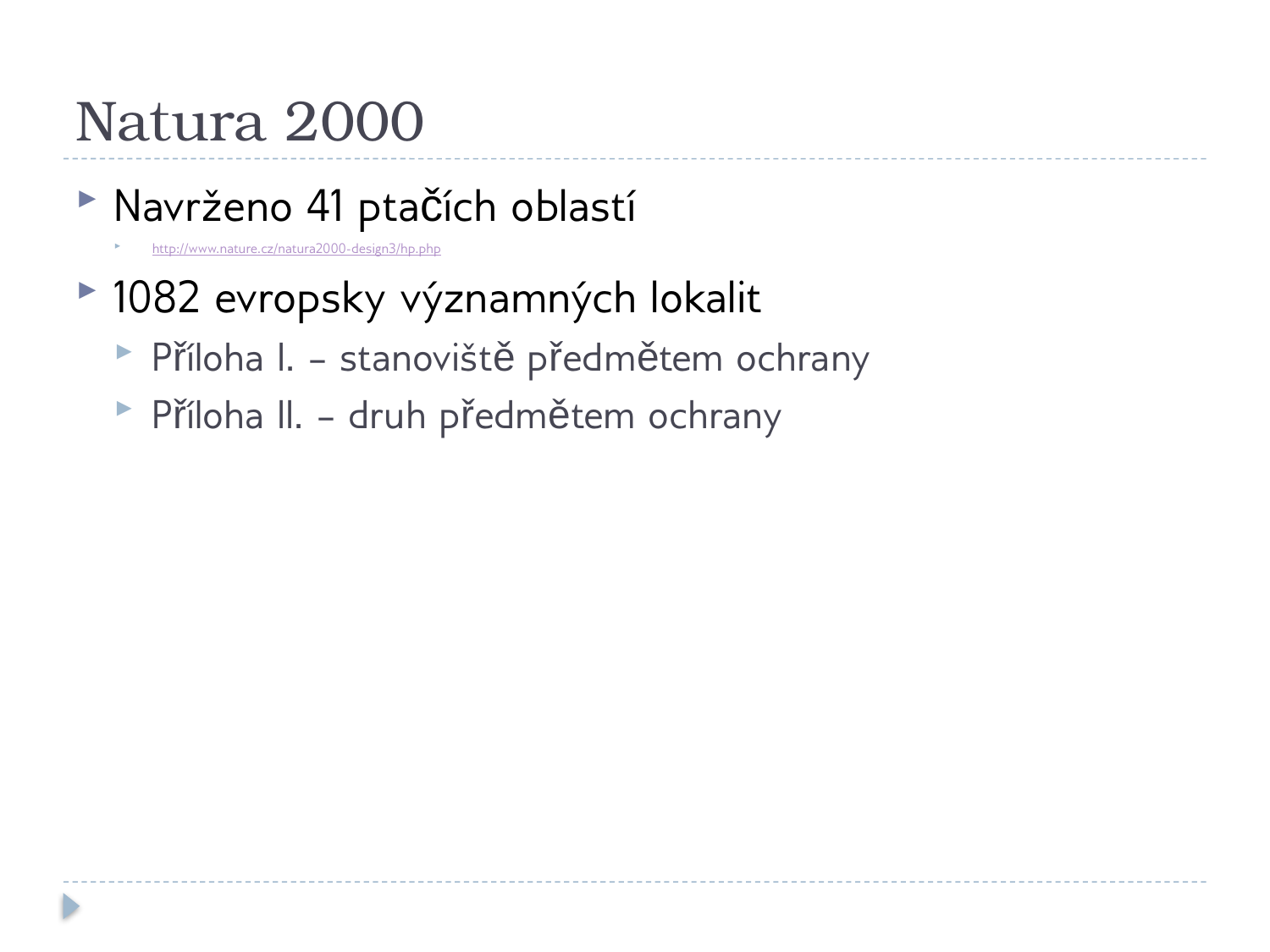

# Natura 2000
Navrženo 41 ptačích oblastí
http://www.nature.cz/natura2000-design3/hp.php
1082 evropsky významných lokalit
Příloha I. – stanoviště předmětem ochrany
Příloha II. – druh předmětem ochrany